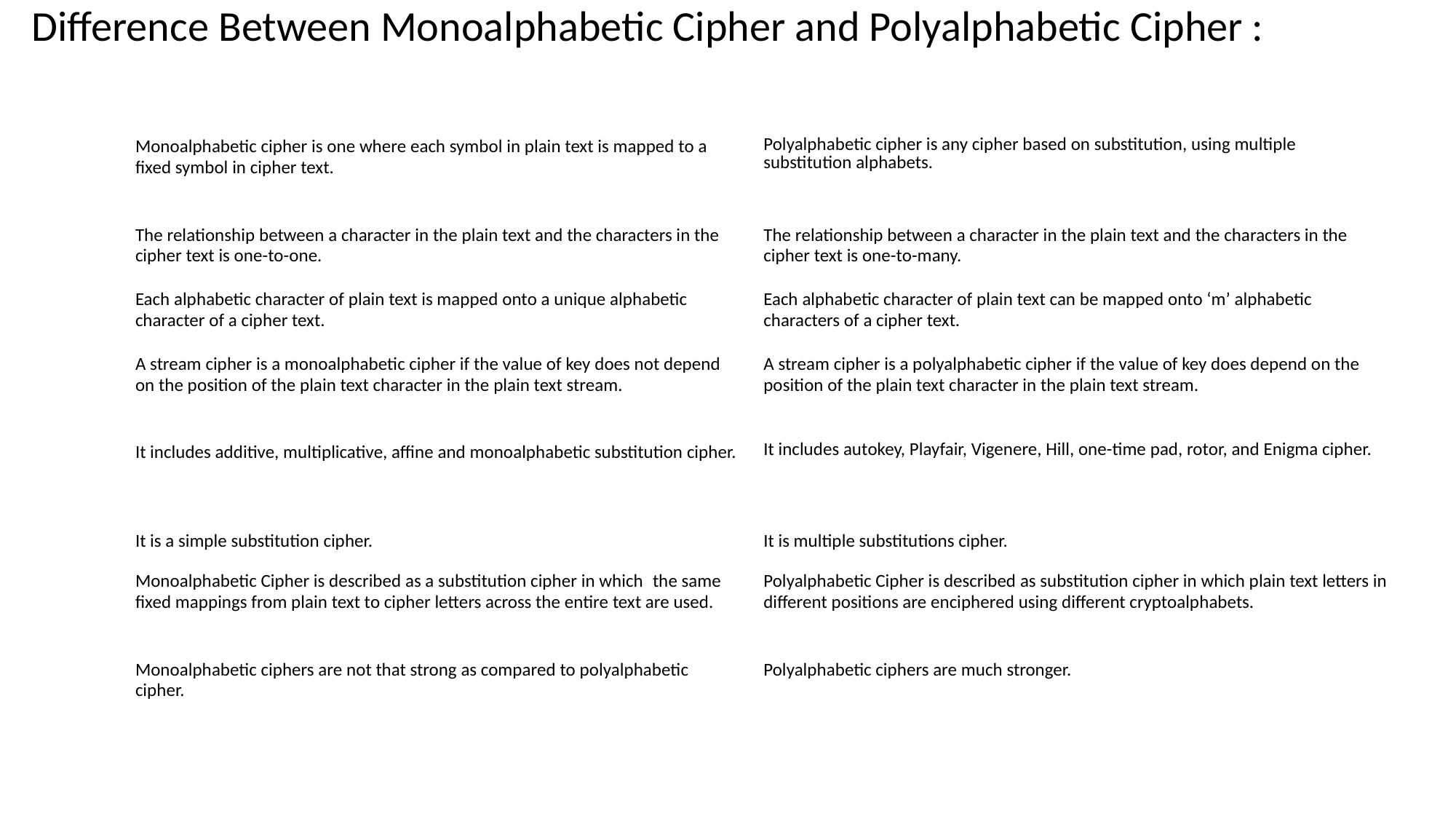

Difference Between Monoalphabetic Cipher and Polyalphabetic Cipher :
| Sr. NO | Monoalphabetic Cipher | Polyalphabetic Cipher |
| --- | --- | --- |
| 1 | Monoalphabetic cipher is one where each symbol in plain text is mapped to a fixed symbol in cipher text. | Polyalphabetic cipher is any cipher based on substitution, using multiple substitution alphabets. |
| 2 | The relationship between a character in the plain text and the characters in the cipher text is one-to-one. | The relationship between a character in the plain text and the characters in the cipher text is one-to-many. |
| 3 | Each alphabetic character of plain text is mapped onto a unique alphabetic character of a cipher text. | Each alphabetic character of plain text can be mapped onto ‘m’ alphabetic characters of a cipher text. |
| 4 | A stream cipher is a monoalphabetic cipher if the value of key does not depend on the position of the plain text character in the plain text stream. | A stream cipher is a polyalphabetic cipher if the value of key does depend on the position of the plain text character in the plain text stream. |
| 5 | It includes additive, multiplicative, affine and monoalphabetic substitution cipher. | It includes autokey, Playfair, Vigenere, Hill, one-time pad, rotor, and Enigma cipher. |
| 6 | It is a simple substitution cipher. | It is multiple substitutions cipher. |
| 7 | Monoalphabetic Cipher is described as a substitution cipher in which  the same fixed mappings from plain text to cipher letters across the entire text are used. | Polyalphabetic Cipher is described as substitution cipher in which plain text letters in different positions are enciphered using different cryptoalphabets. |
| 8 | Monoalphabetic ciphers are not that strong as compared to polyalphabetic cipher. | Polyalphabetic ciphers are much stronger. |